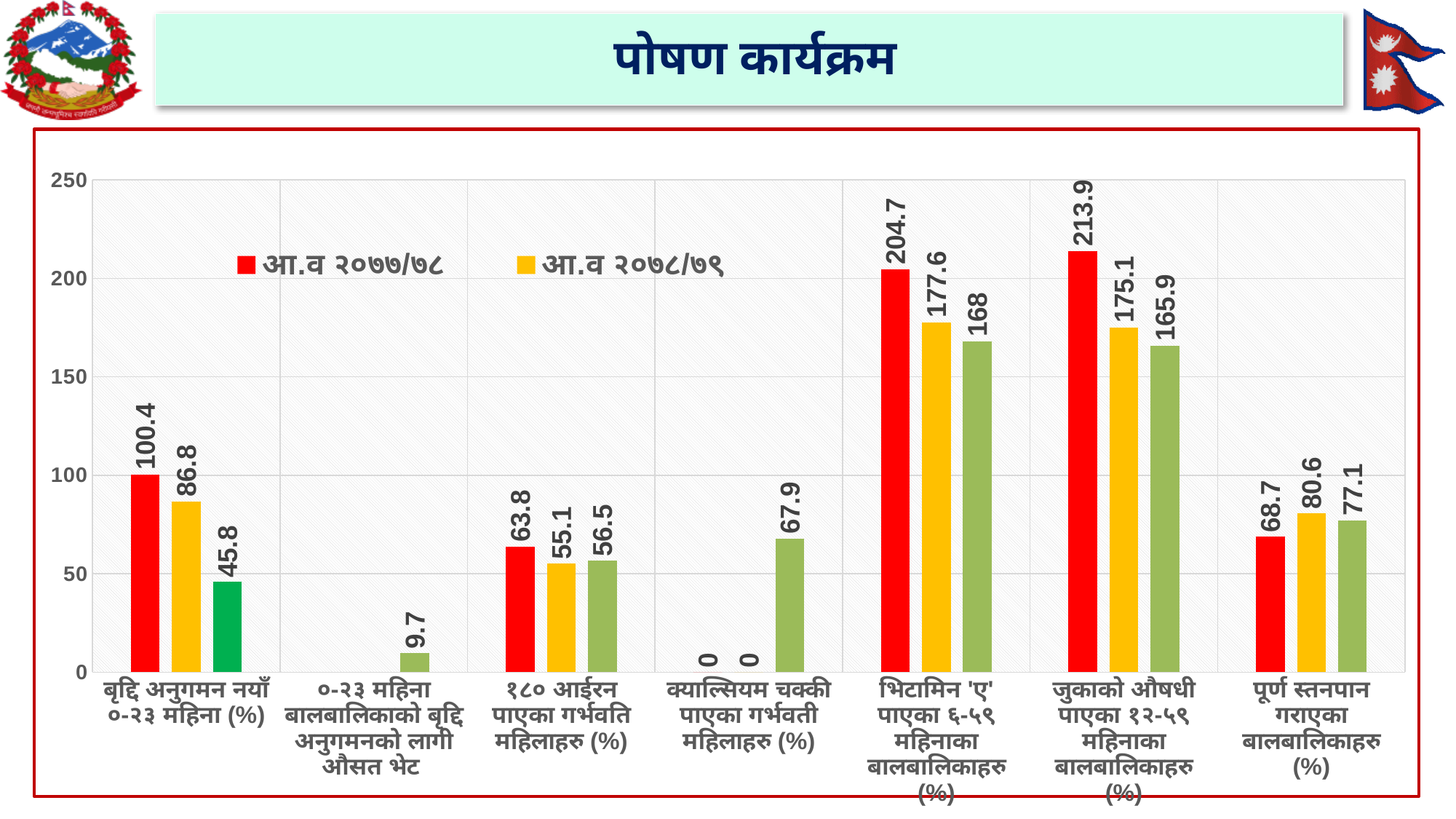

# पोषण कार्यक्रम

### Chart

| Category | आ.व २०७७/७८ | आ.व २०७८/७९  | आ.व २०७९/८० |
|---|---|---|---|
| बृद्दि अनुगमन नयाँ ०-२३ महिना (%) | 100.4 | 86.8 | 45.8 |
| ०-२३ महिना बालबालिकाको बृद्दि अनुगमनको लागी औसत भेट  | None | None | 9.7 |
| १८० आईरन पाएका गर्भवति महिलाहरु (%) | 63.8 | 55.1 | 56.5 |
| क्याल्सियम चक्की पाएका गर्भवती महिलाहरु (%) | 0.0 | 0.0 | 67.9 |
| भिटामिन 'ए' पाएका ६-५९ महिनाका बालबालिकाहरु (%) | 204.7 | 177.6 | 168.0 |
| जुकाको औषधी पाएका १२-५९ महिनाका बालबालिकाहरु (%) | 213.9 | 175.1 | 165.9 |
| पूर्ण स्तनपान गराएका बालबालिकाहरु (%) | 68.7 | 80.6 | 77.1 |
23